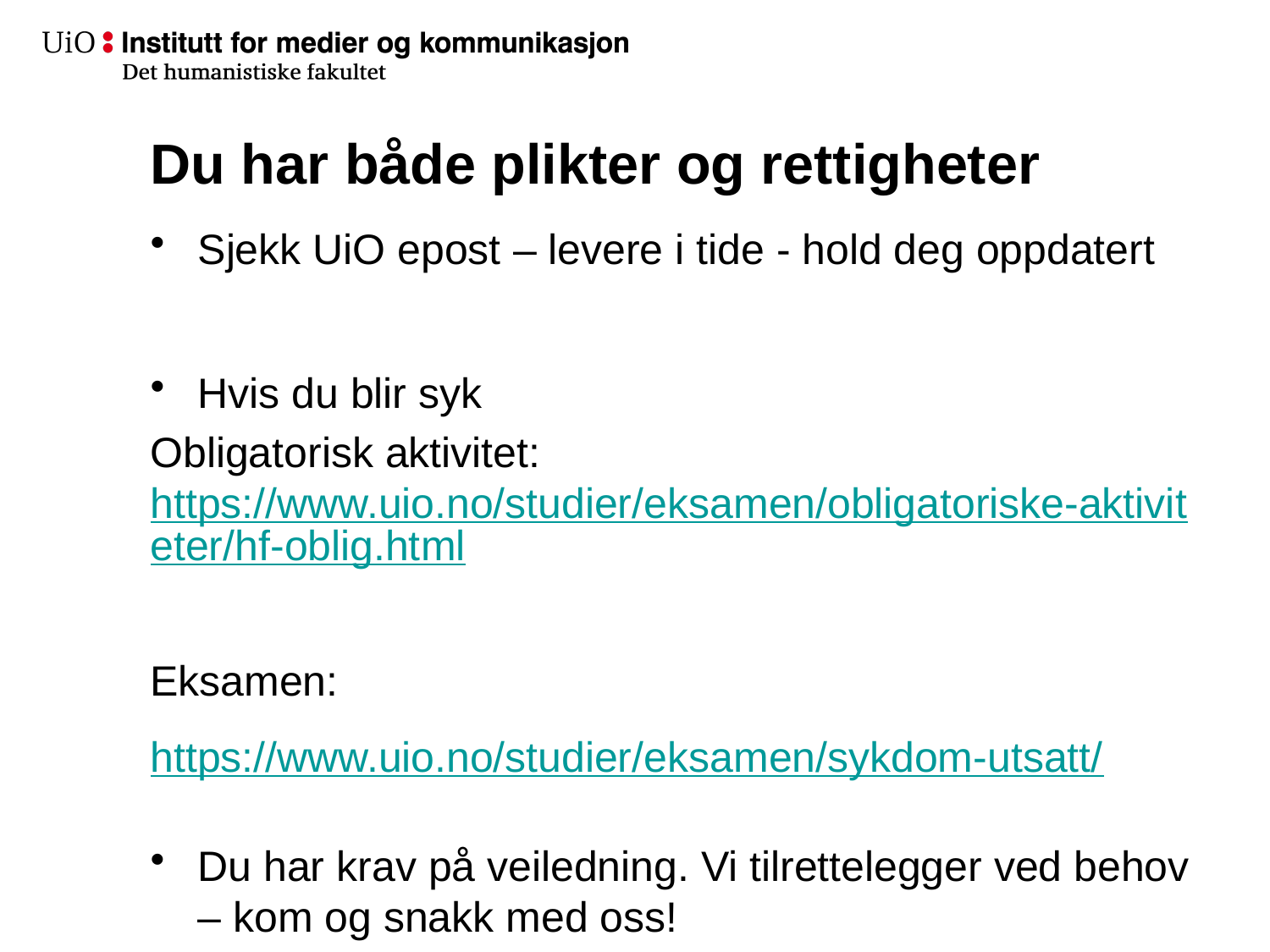

# Du har både plikter og rettigheter
Sjekk UiO epost – levere i tide - hold deg oppdatert

Hvis du blir syk
Obligatorisk aktivitet: https://www.uio.no/studier/eksamen/obligatoriske-aktiviteter/hf-oblig.html
Eksamen: https://www.uio.no/studier/eksamen/sykdom-utsatt/

Du har krav på veiledning. Vi tilrettelegger ved behov – kom og snakk med oss!